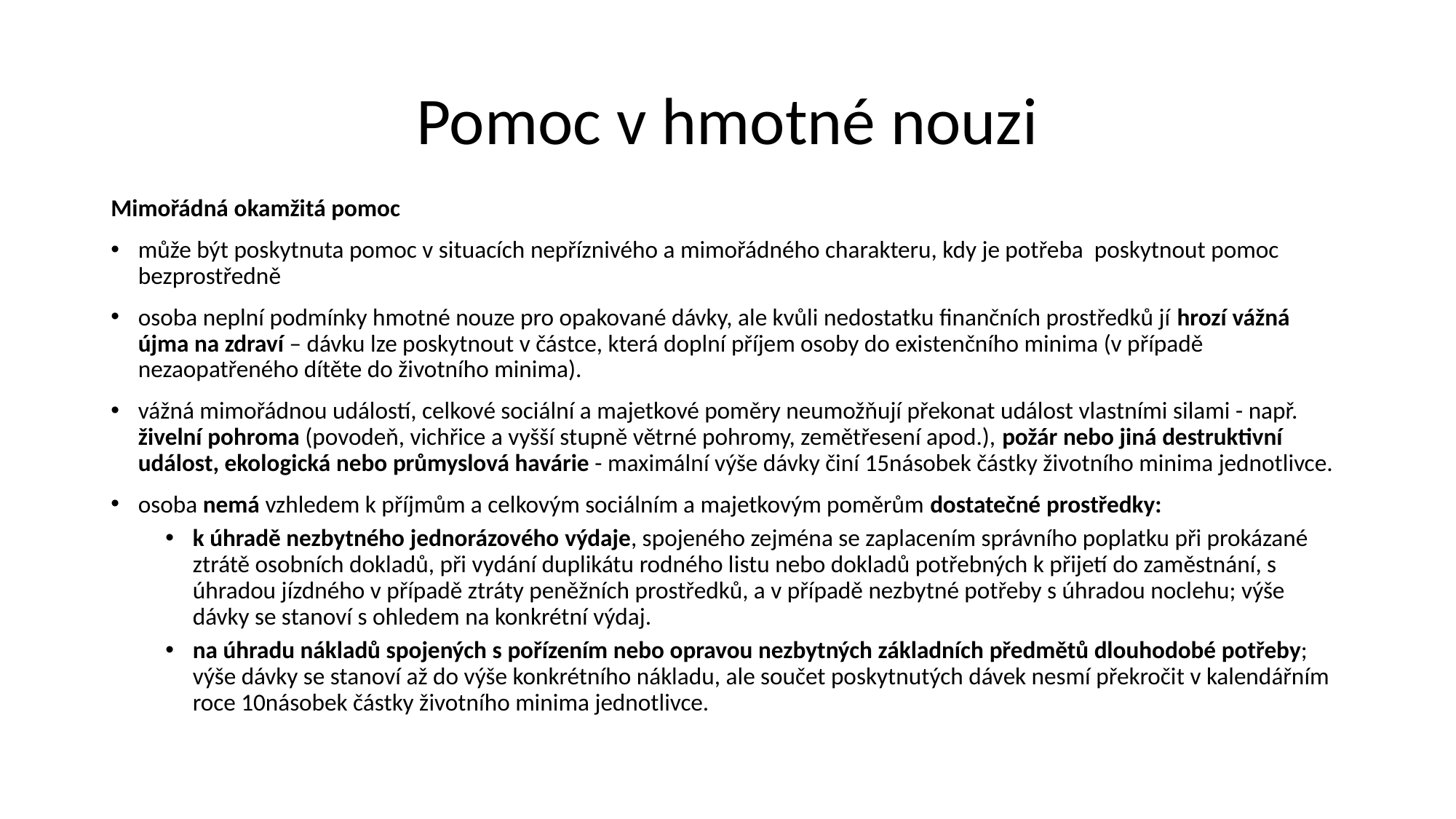

# Pomoc v hmotné nouzi
Mimořádná okamžitá pomoc
může být poskytnuta pomoc v situacích nepříznivého a mimořádného charakteru, kdy je potřeba  poskytnout pomoc bezprostředně
osoba neplní podmínky hmotné nouze pro opakované dávky, ale kvůli nedostatku finančních prostředků jí hrozí vážná újma na zdraví – dávku lze poskytnout v částce, která doplní příjem osoby do existenčního minima (v případě nezaopatřeného dítěte do životního minima).
vážná mimořádnou událostí, celkové sociální a majetkové poměry neumožňují překonat událost vlastními silami - např. živelní pohroma (povodeň, vichřice a vyšší stupně větrné pohromy, zemětřesení apod.), požár nebo jiná destruktivní událost, ekologická nebo průmyslová havárie - maximální výše dávky činí 15násobek částky životního minima jednotlivce.
osoba nemá vzhledem k příjmům a celkovým sociálním a majetkovým poměrům dostatečné prostředky:
k úhradě nezbytného jednorázového výdaje, spojeného zejména se zaplacením správního poplatku při prokázané ztrátě osobních dokladů, při vydání duplikátu rodného listu nebo dokladů potřebných k přijetí do zaměstnání, s úhradou jízdného v případě ztráty peněžních prostředků, a v případě nezbytné potřeby s úhradou noclehu; výše dávky se stanoví s ohledem na konkrétní výdaj.
na úhradu nákladů spojených s pořízením nebo opravou nezbytných základních předmětů dlouhodobé potřeby; výše dávky se stanoví až do výše konkrétního nákladu, ale součet poskytnutých dávek nesmí překročit v kalendářním roce 10násobek částky životního minima jednotlivce.